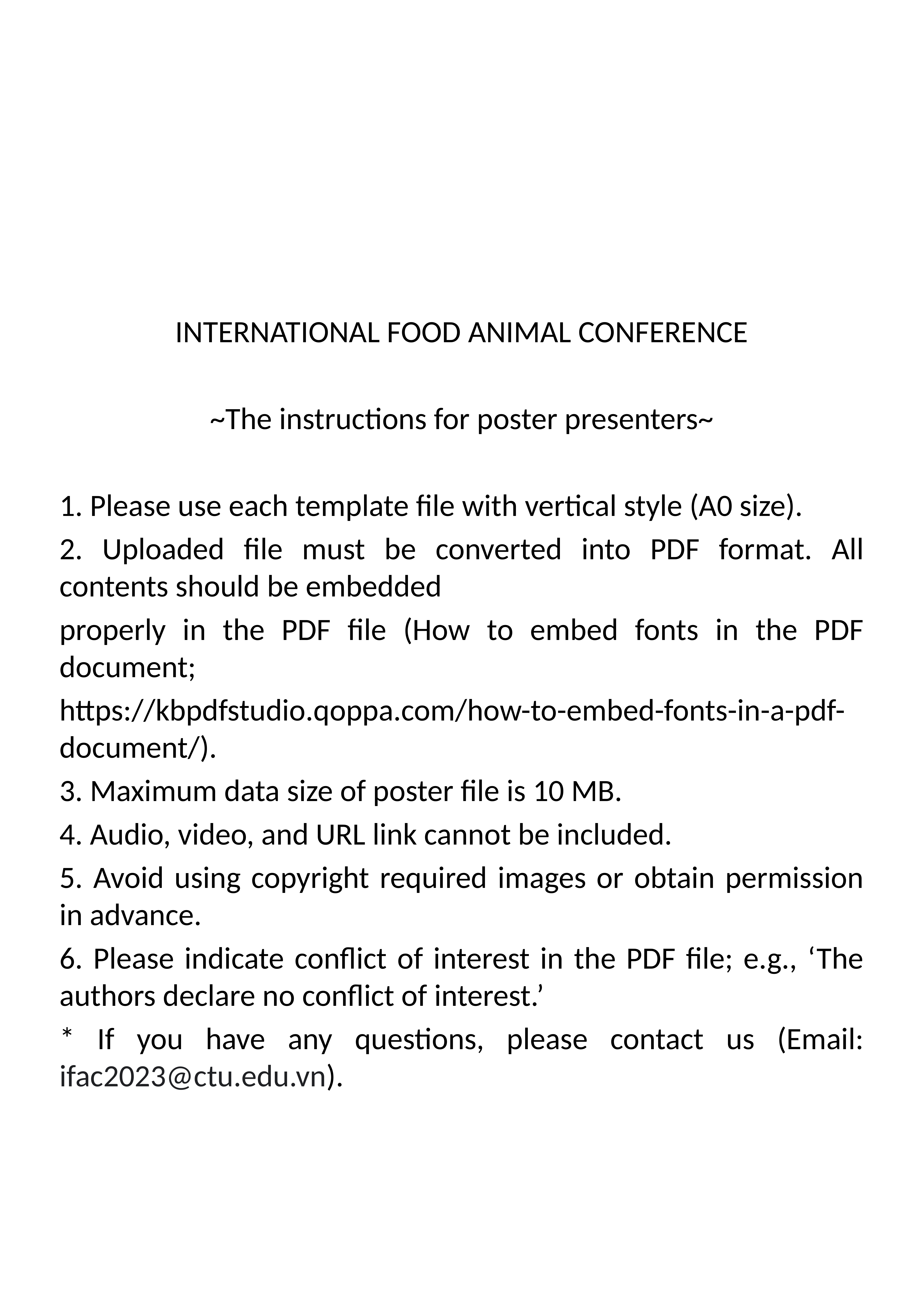

INTERNATIONAL FOOD ANIMAL CONFERENCE

~The instructions for poster presenters~

1. Please use each template file with vertical style (A0 size).
2. Uploaded file must be converted into PDF format. All contents should be embedded
properly in the PDF file (How to embed fonts in the PDF document;
https://kbpdfstudio.qoppa.com/how-to-embed-fonts-in-a-pdf-document/).
3. Maximum data size of poster file is 10 MB.
4. Audio, video, and URL link cannot be included.
5. Avoid using copyright required images or obtain permission in advance.
6. Please indicate conflict of interest in the PDF file; e.g., ‘The authors declare no conflict of interest.’
* If you have any questions, please contact us (Email: ifac2023@ctu.edu.vn).